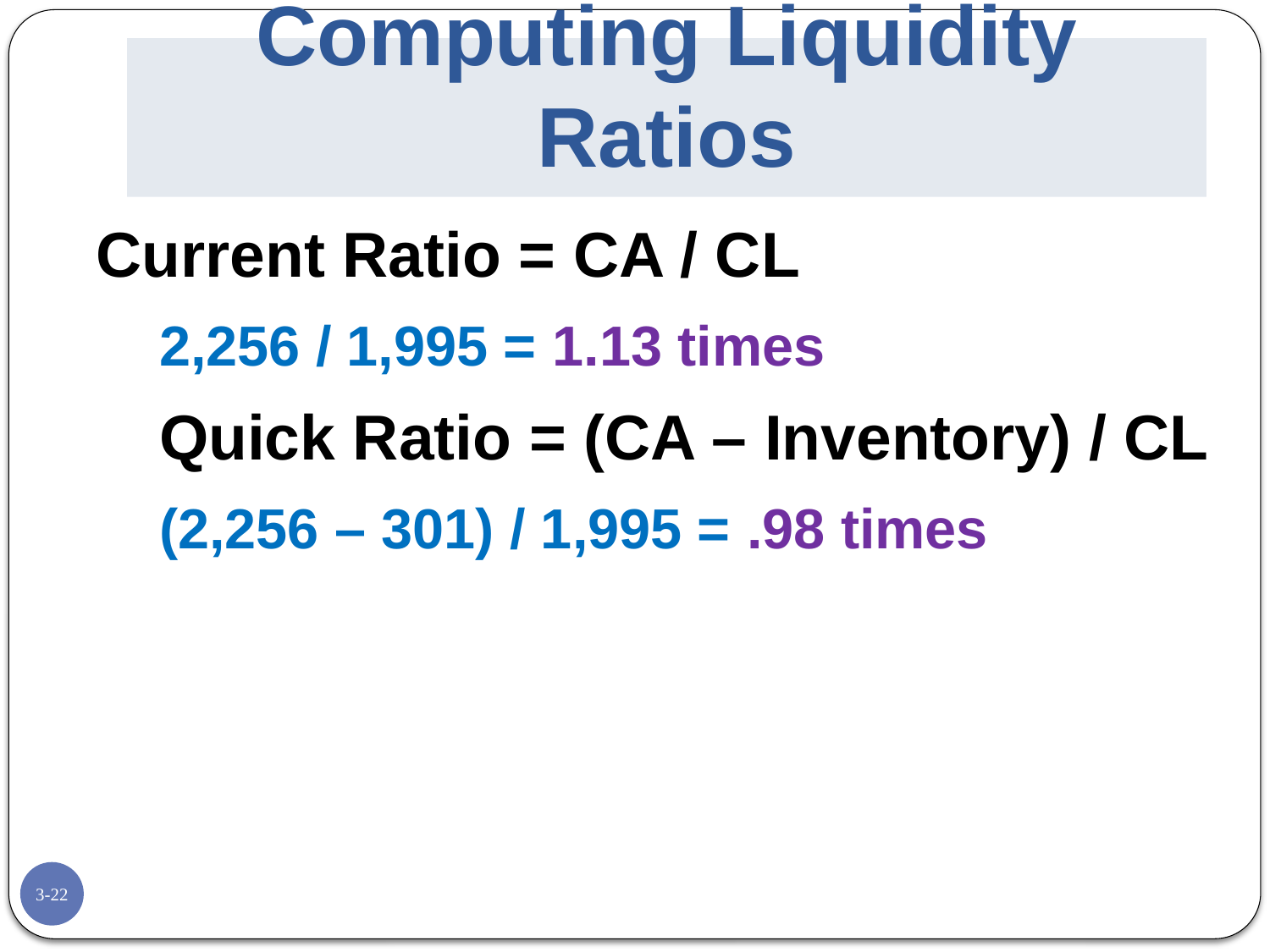

# Computing Liquidity Ratios
Current Ratio = CA / CL

2,256 / 1,995 = 1.13 times

Quick Ratio = (CA – Inventory) / CL

(2,256 – 301) / 1,995 = .98 times

3-22